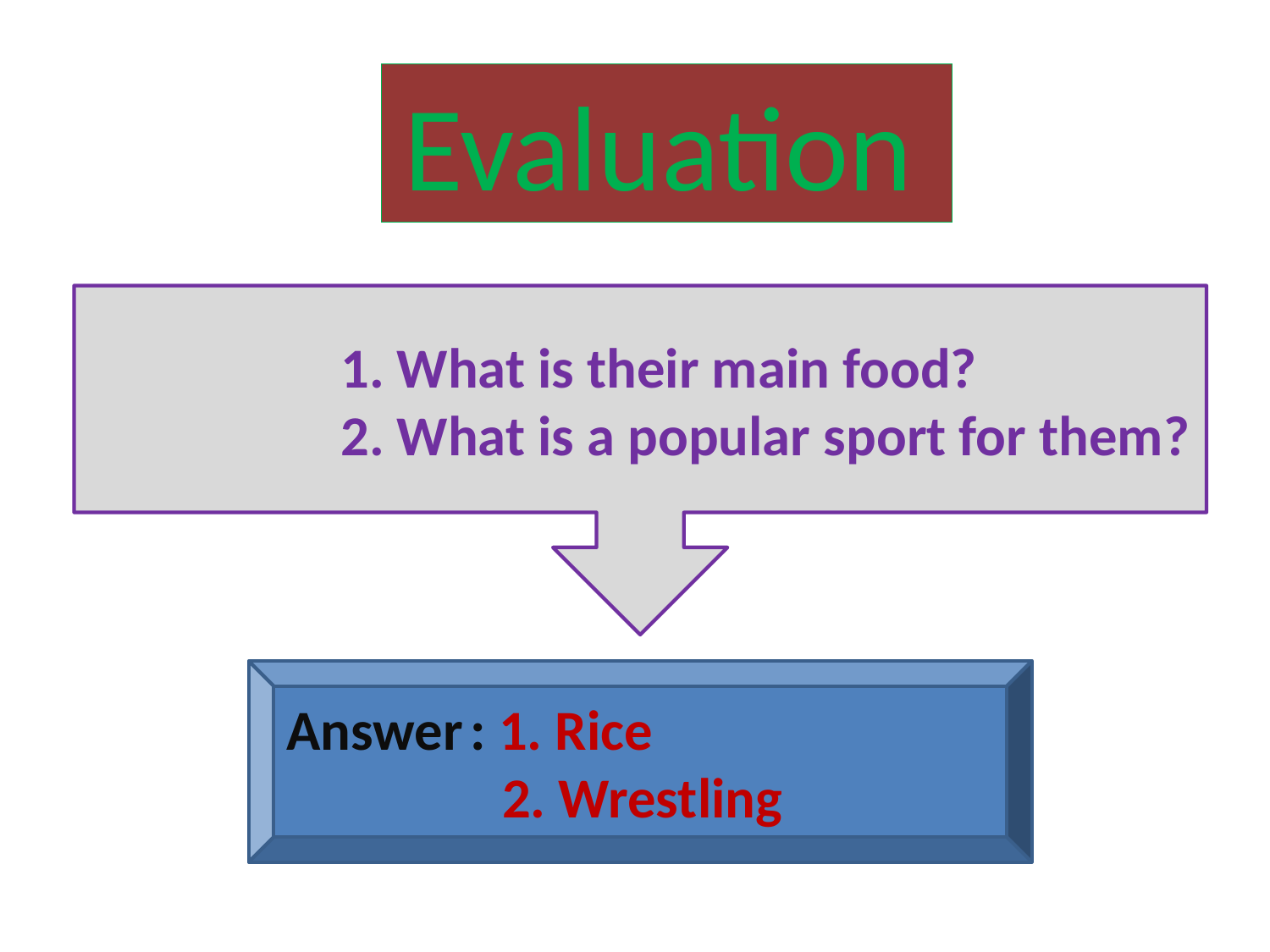

# Evaluation
1. What is their main food?
2. What is a popular sport for them?
Answer : 1. Rice
                 2. Wrestling